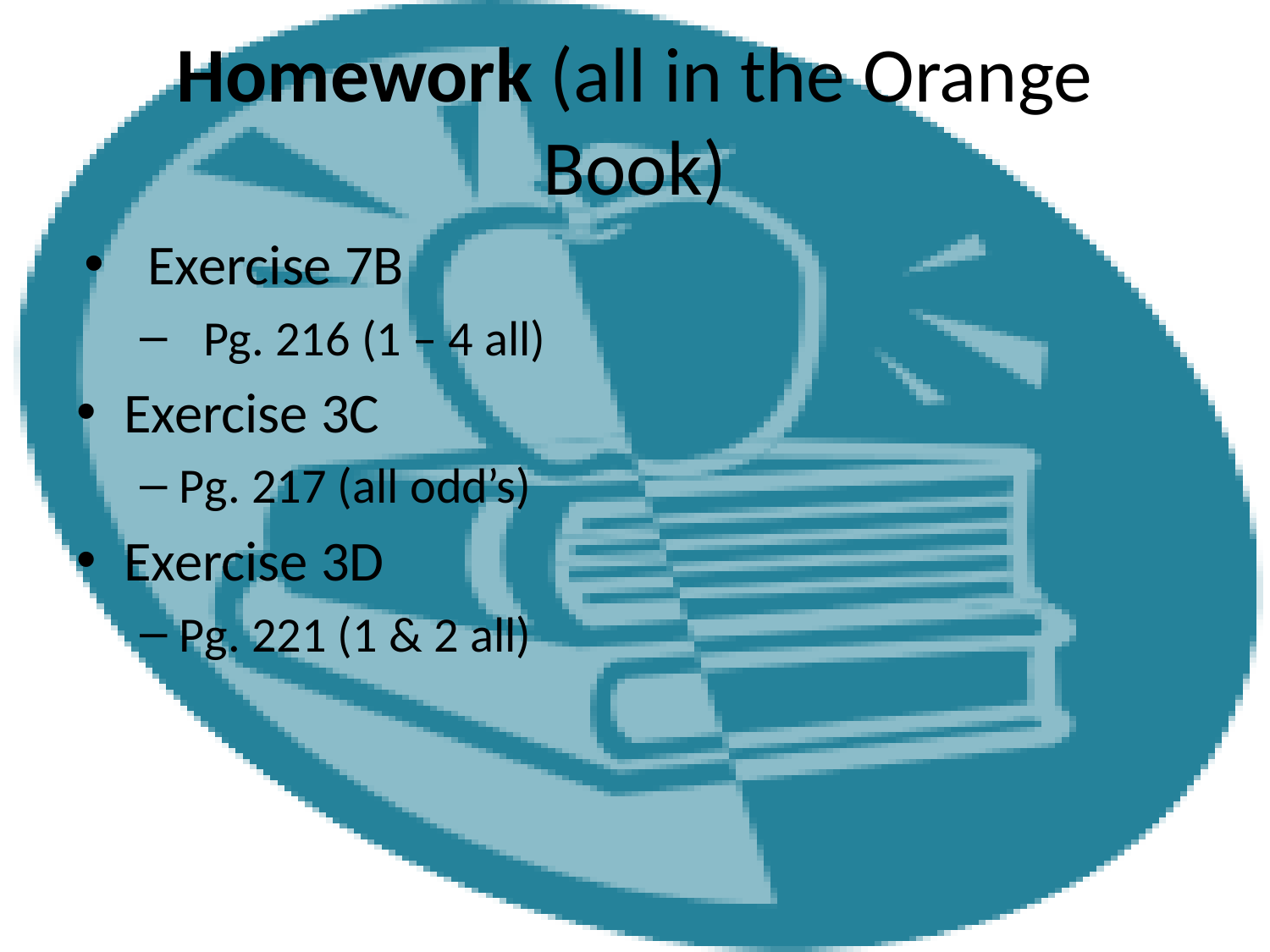

# Homework (all in the Orange Book)
Exercise 7B
Pg. 216 (1 – 4 all)
Exercise 3C
Pg. 217 (all odd’s)
Exercise 3D
Pg. 221 (1 & 2 all)